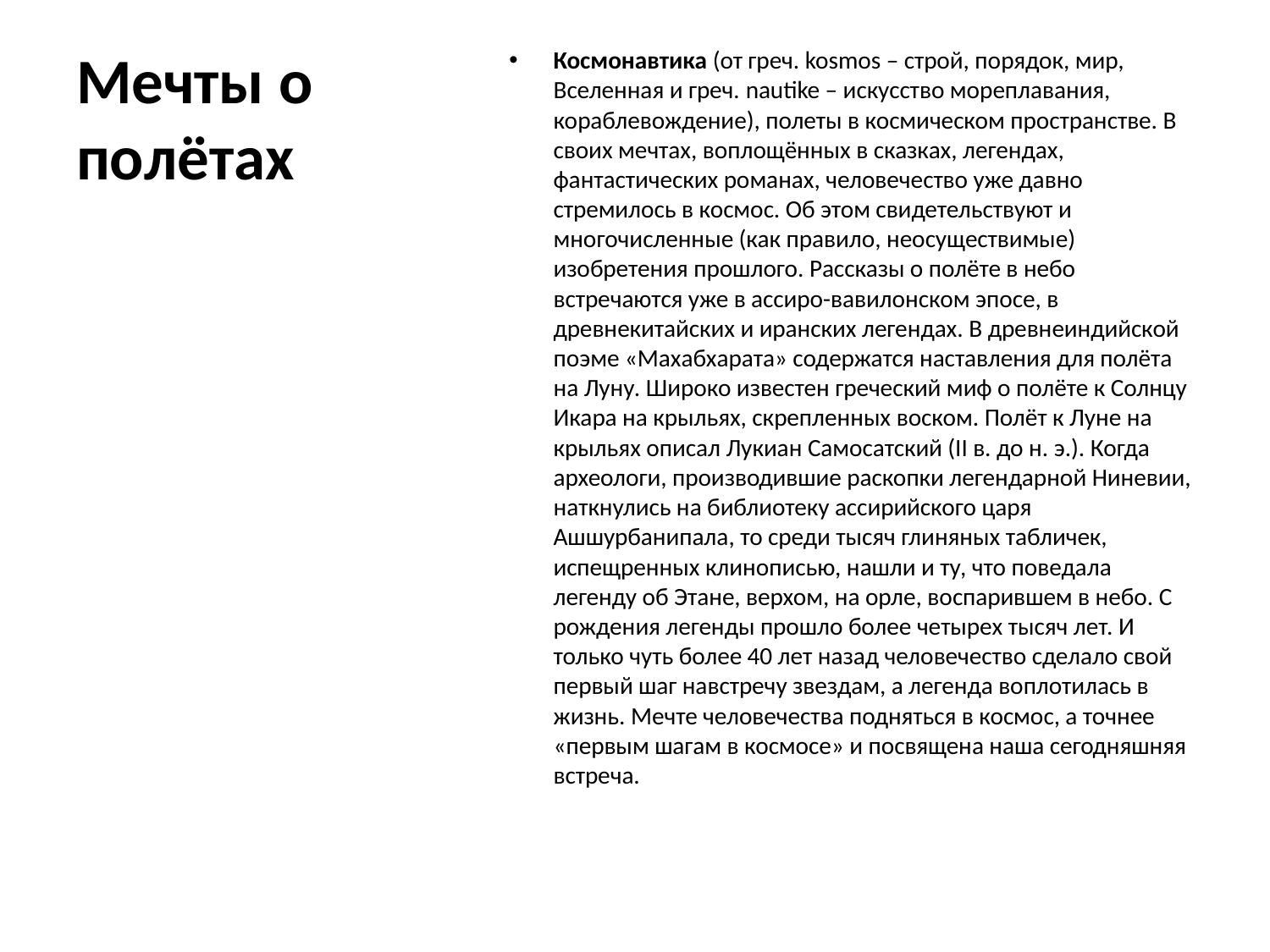

# Мечты о полётах
Космонавтика (от греч. kosmos – строй, порядок, мир, Вселенная и греч. nautike – искусство мореплавания, кораблевождение), полеты в космическом пространстве. В своих мечтах, воплощённых в сказках, легендах, фантастических романах, человечество уже давно стремилось в космос. Об этом свидетельствуют и многочисленные (как правило, неосуществимые) изобретения прошлого. Рассказы о полёте в небо встречаются уже в ассиро-вавилонском эпосе, в древнекитайских и иранских легендах. В древнеиндийской поэме «Махабхарата» содержатся наставления для полёта на Луну. Широко известен греческий миф о полёте к Солнцу Икара на крыльях, скрепленных воском. Полёт к Луне на крыльях описал Лукиан Самосатский (II в. до н. э.). Когда археологи, производившие раскопки легендарной Ниневии, наткнулись на библиотеку ассирийского царя Ашшурбанипала, то среди тысяч глиняных табличек, испещренных клинописью, нашли и ту, что поведала легенду об Этане, верхом, на орле, воспарившем в небо. С рождения легенды прошло более четырех тысяч лет. И только чуть более 40 лет назад человечество сделало свой первый шаг навстречу звездам, а легенда воплотилась в жизнь. Мечте человечества подняться в космос, а точнее «первым шагам в космосе» и посвящена наша сегодняшняя встреча.